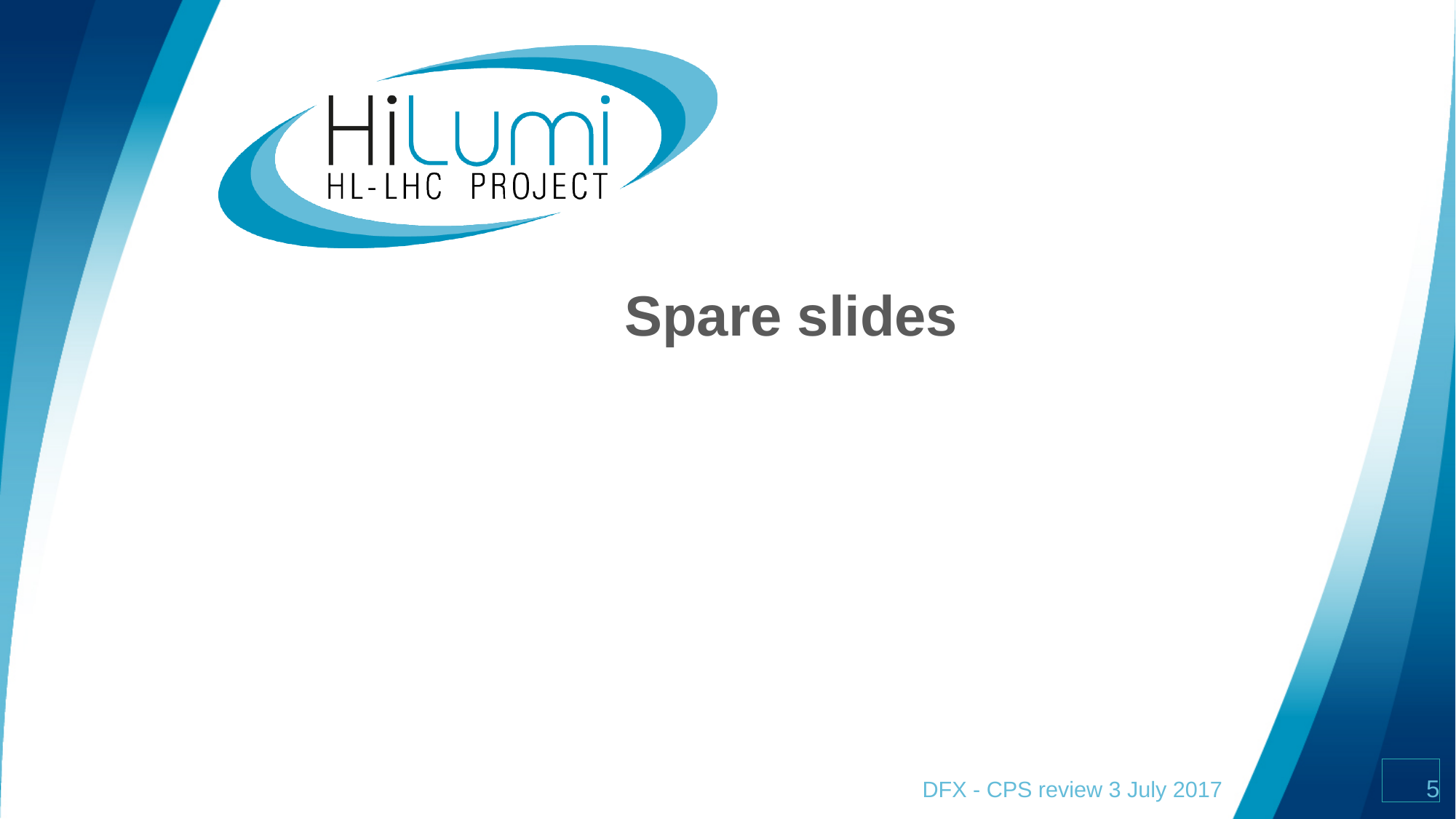

# Spare slides

DFX - CPS review 3 July 2017
5